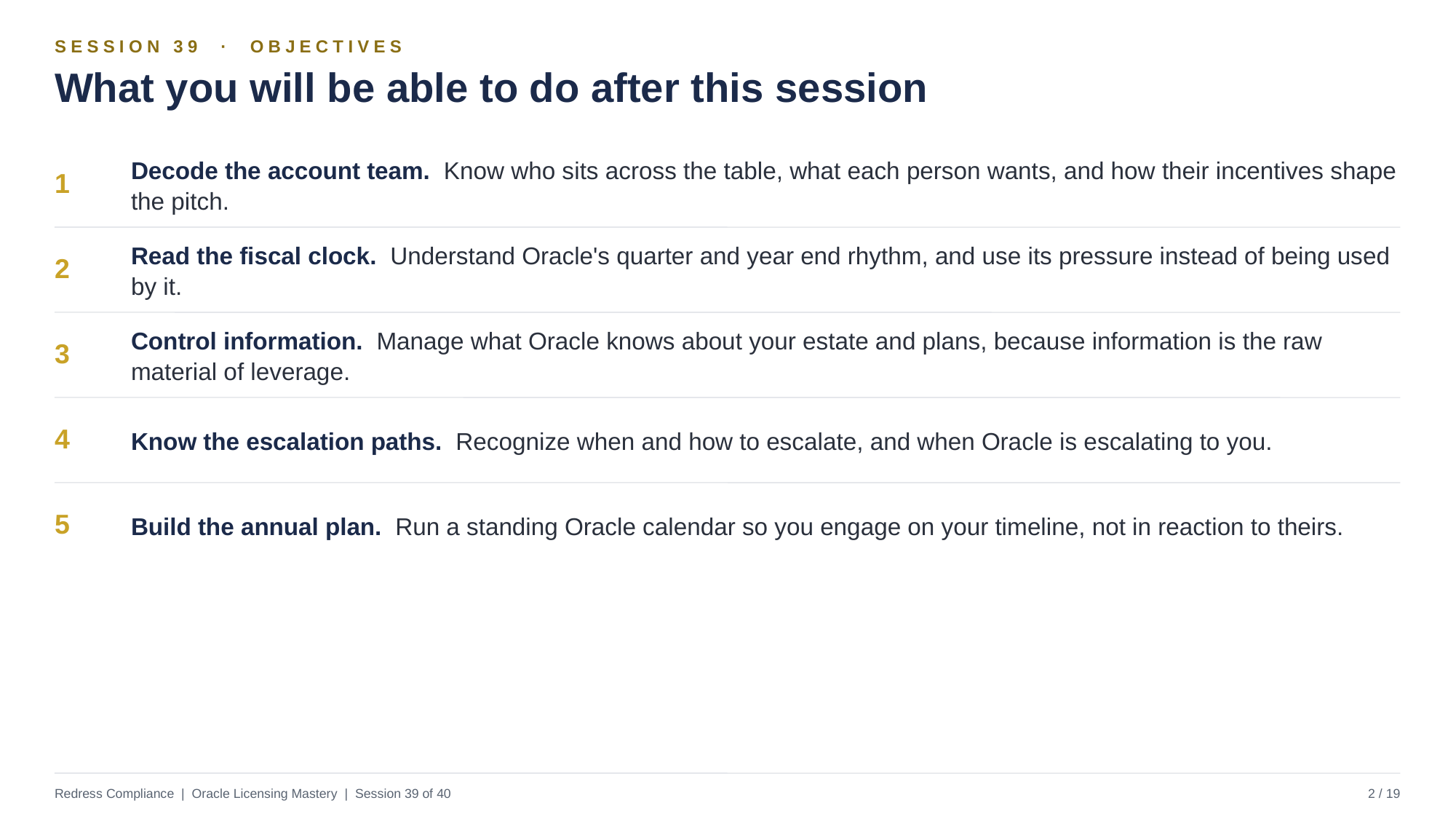

SESSION 39  ·  OBJECTIVES
What you will be able to do after this session
Decode the account team.  Know who sits across the table, what each person wants, and how their incentives shape the pitch.
1

Read the fiscal clock.  Understand Oracle's quarter and year end rhythm, and use its pressure instead of being used by it.
2

Control information.  Manage what Oracle knows about your estate and plans, because information is the raw material of leverage.
3

Know the escalation paths.  Recognize when and how to escalate, and when Oracle is escalating to you.
4

Build the annual plan.  Run a standing Oracle calendar so you engage on your timeline, not in reaction to theirs.
5

Redress Compliance  |  Oracle Licensing Mastery  |  Session 39 of 40
2 / 19